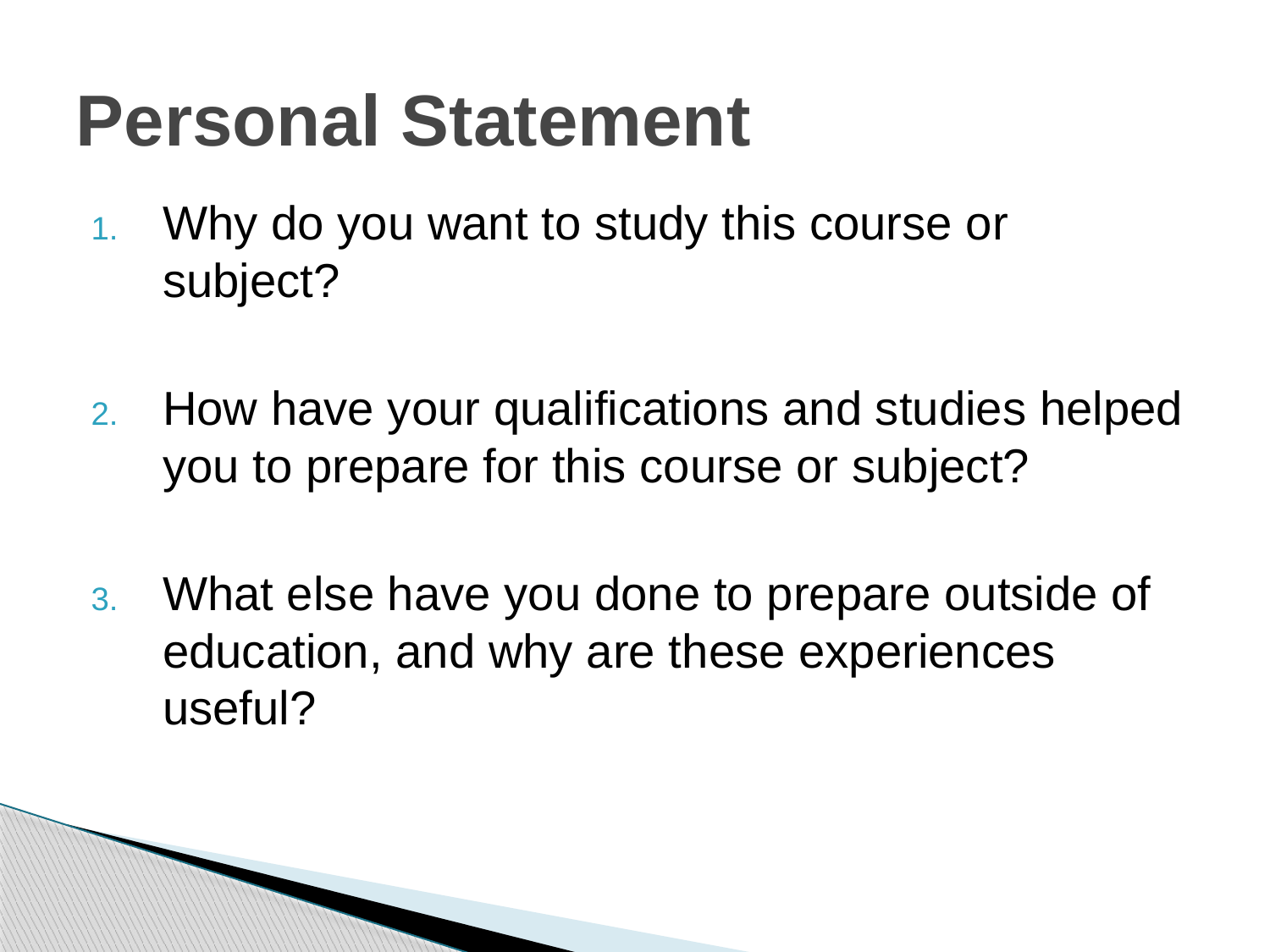

# Personal Statement
Why do you want to study this course or subject?​

How have your qualifications and studies helped you to prepare for this course or subject?​

What else have you done to prepare outside of education, and why are these experiences useful?